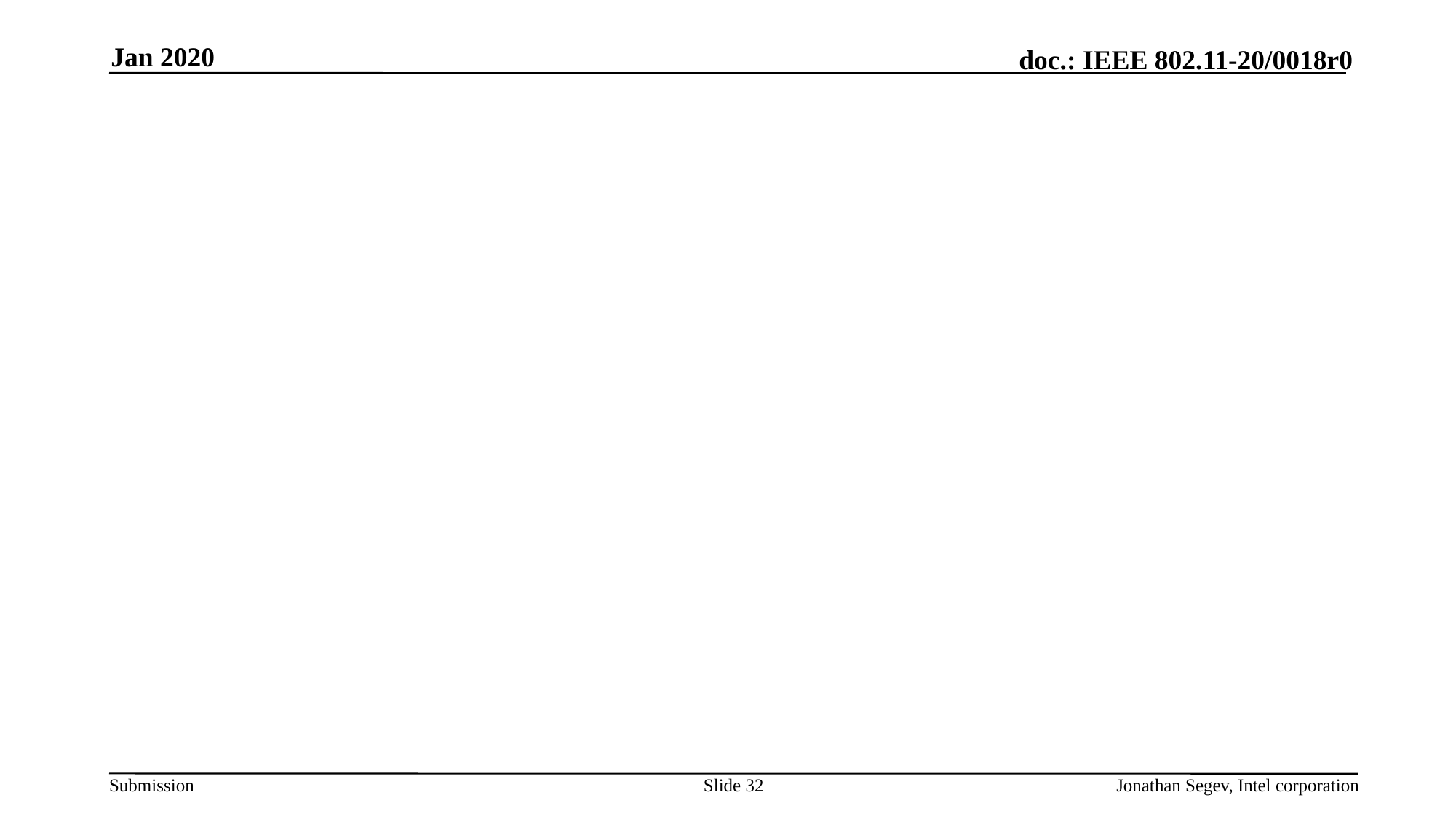

Jan 2020
#

Slide 32
Jonathan Segev, Intel corporation